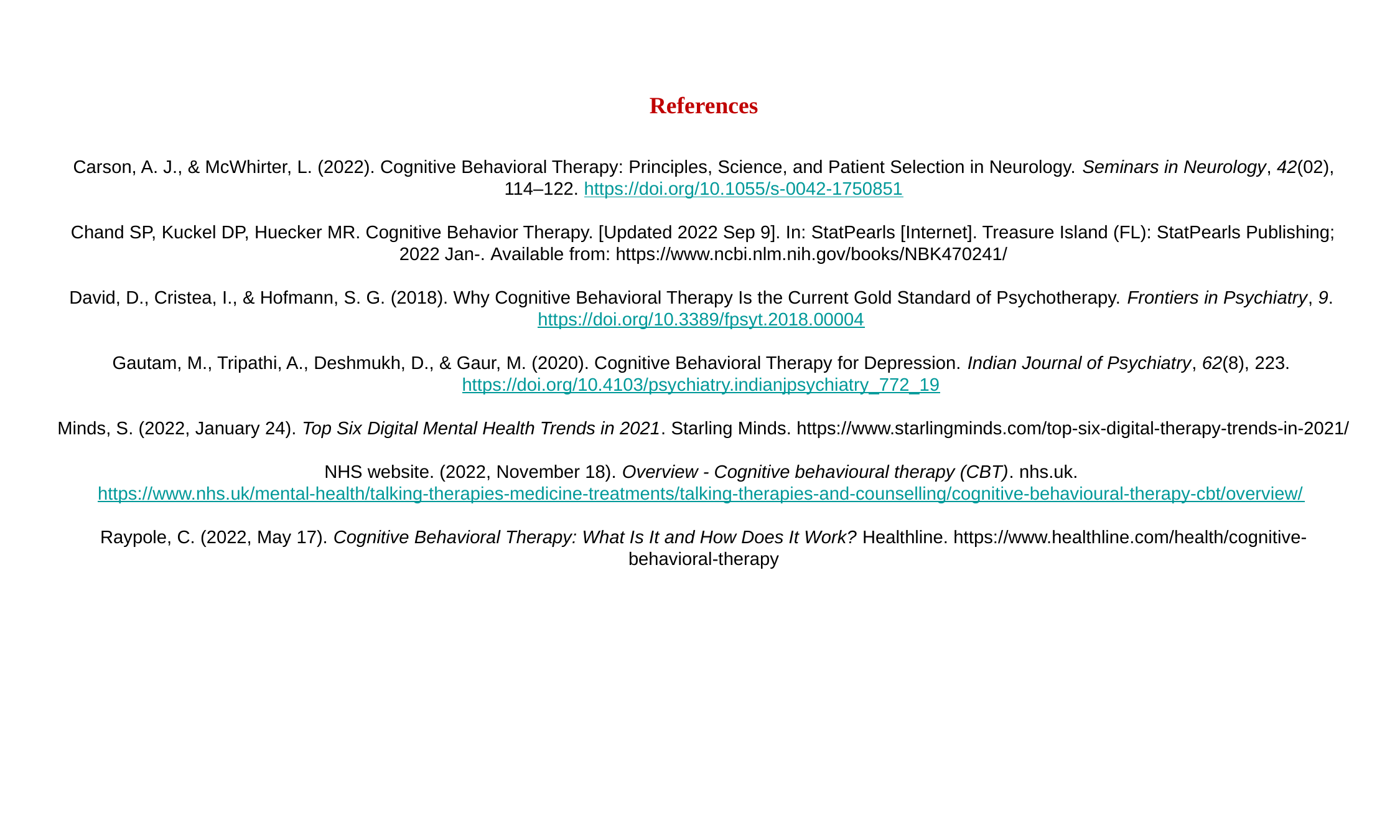

References

Carson, A. J., & McWhirter, L. (2022). Cognitive Behavioral Therapy: Principles, Science, and Patient Selection in Neurology. Seminars in Neurology, 42(02), 114–122. https://doi.org/10.1055/s-0042-1750851

Chand SP, Kuckel DP, Huecker MR. Cognitive Behavior Therapy. [Updated 2022 Sep 9]. In: StatPearls [Internet]. Treasure Island (FL): StatPearls Publishing; 2022 Jan-. Available from: https://www.ncbi.nlm.nih.gov/books/NBK470241/

David, D., Cristea, I., & Hofmann, S. G. (2018). Why Cognitive Behavioral Therapy Is the Current Gold Standard of Psychotherapy. Frontiers in Psychiatry, 9. https://doi.org/10.3389/fpsyt.2018.00004

Gautam, M., Tripathi, A., Deshmukh, D., & Gaur, M. (2020). Cognitive Behavioral Therapy for Depression. Indian Journal of Psychiatry, 62(8), 223. https://doi.org/10.4103/psychiatry.indianjpsychiatry_772_19

Minds, S. (2022, January 24). Top Six Digital Mental Health Trends in 2021. Starling Minds. https://www.starlingminds.com/top-six-digital-therapy-trends-in-2021/

NHS website. (2022, November 18). Overview - Cognitive behavioural therapy (CBT). nhs.uk. https://www.nhs.uk/mental-health/talking-therapies-medicine-treatments/talking-therapies-and-counselling/cognitive-behavioural-therapy-cbt/overview/

Raypole, C. (2022, May 17). Cognitive Behavioral Therapy: What Is It and How Does It Work? Healthline. https://www.healthline.com/health/cognitive-behavioral-therapy